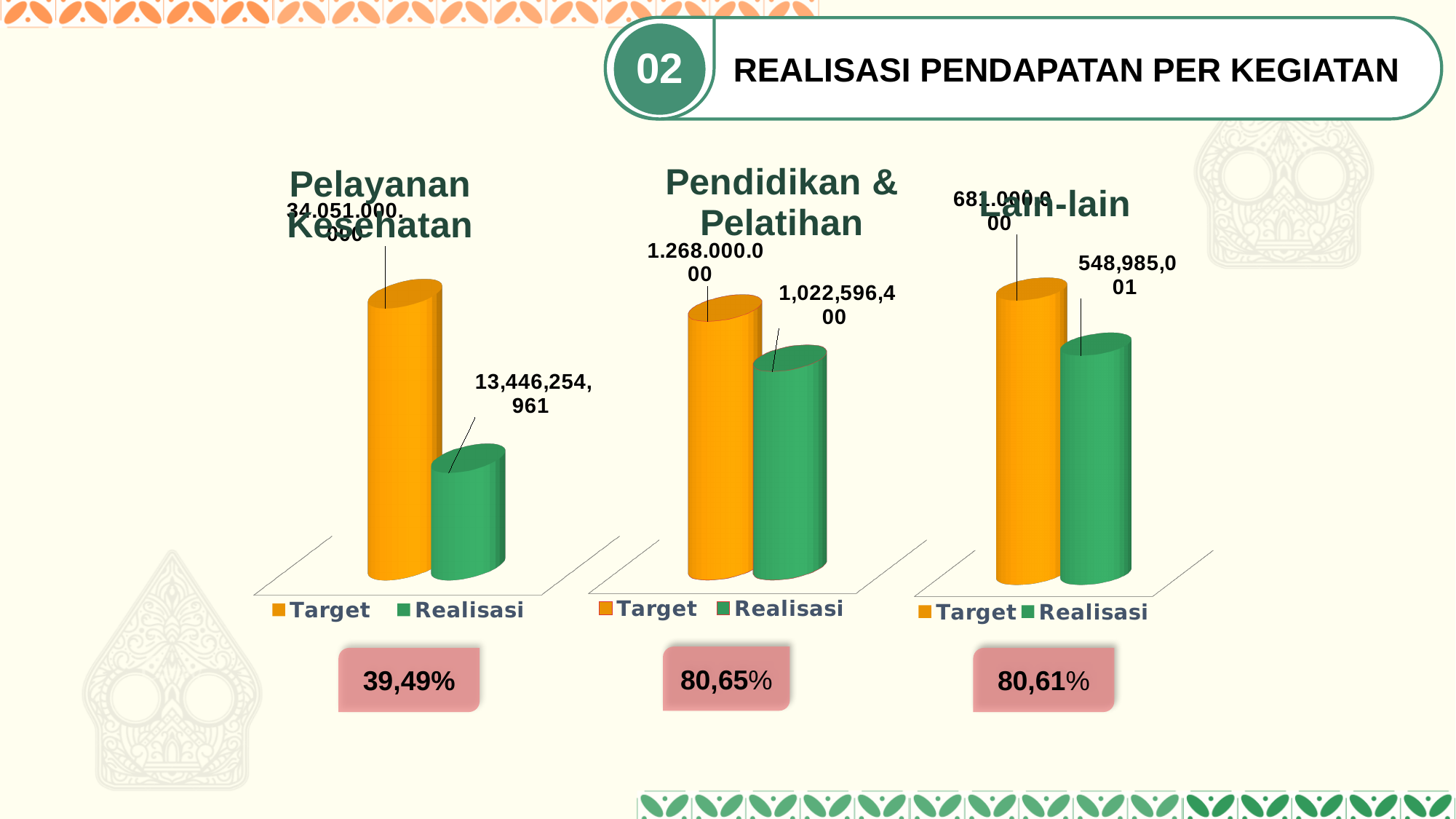

02
REALISASI PENDAPATAN PER KEGIATAN

[unsupported chart]

[unsupported chart]

[unsupported chart]

80,65%
39,49%
80,61%